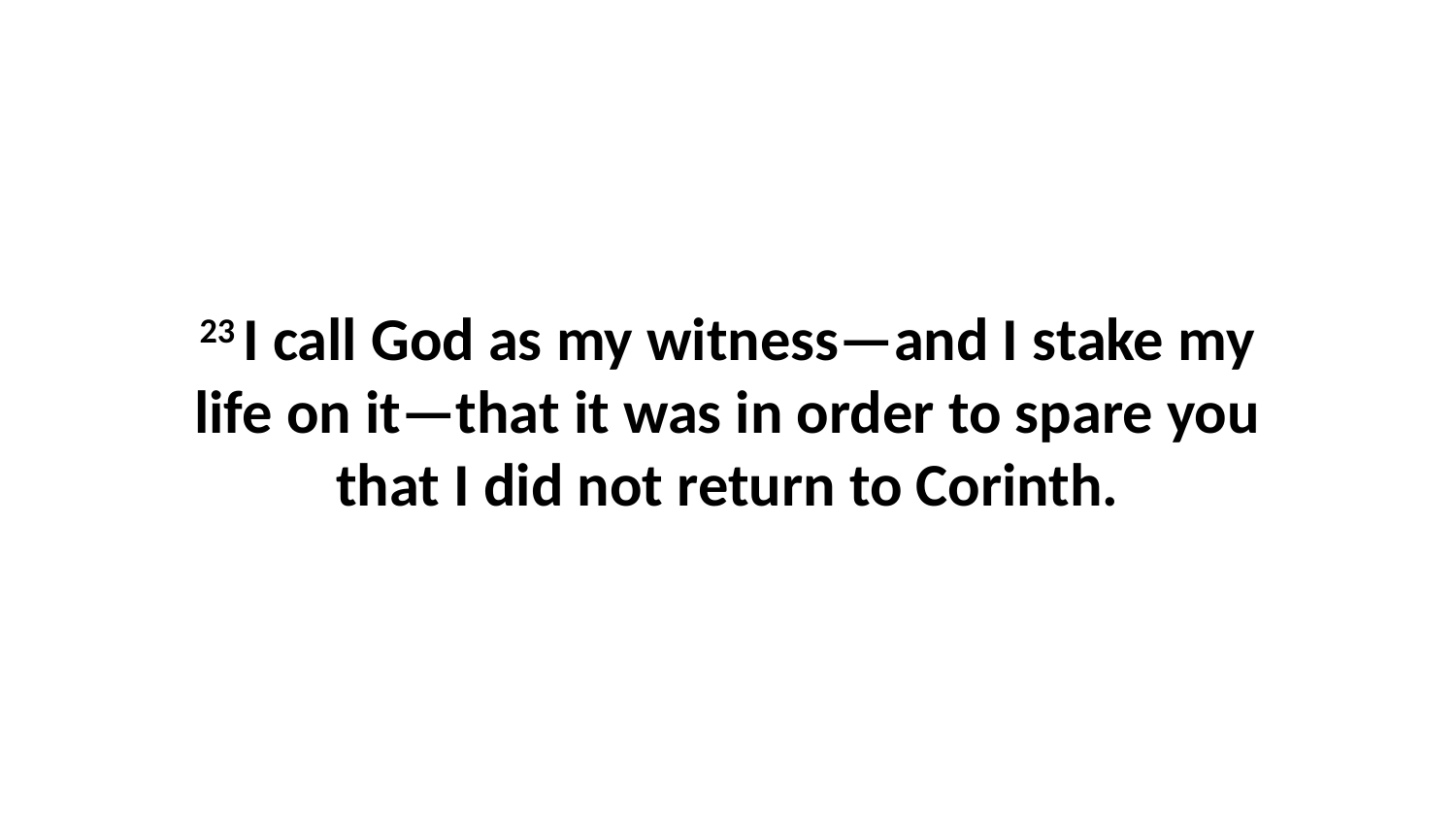

23 I call God as my witness—and I stake my life on it—that it was in order to spare you that I did not return to Corinth.